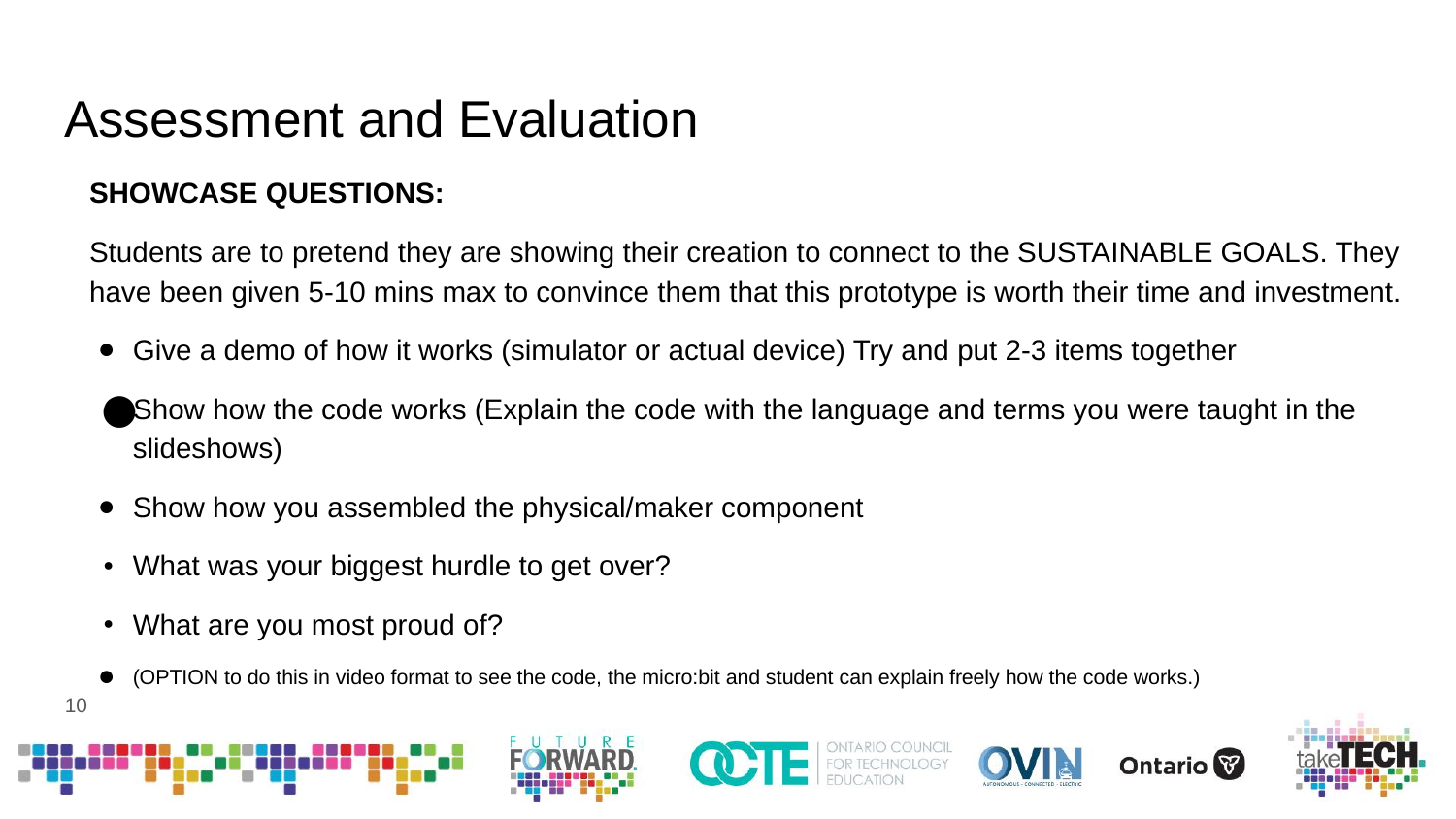

# Assessment and Evaluation
SHOWCASE QUESTIONS:
Students are to pretend they are showing their creation to connect to the SUSTAINABLE GOALS. They have been given 5-10 mins max to convince them that this prototype is worth their time and investment.
Give a demo of how it works (simulator or actual device) Try and put 2-3 items together
Show how the code works (Explain the code with the language and terms you were taught in the slideshows)
Show how you assembled the physical/maker component
What was your biggest hurdle to get over?
What are you most proud of?
(OPTION to do this in video format to see the code, the micro:bit and student can explain freely how the code works.)
10